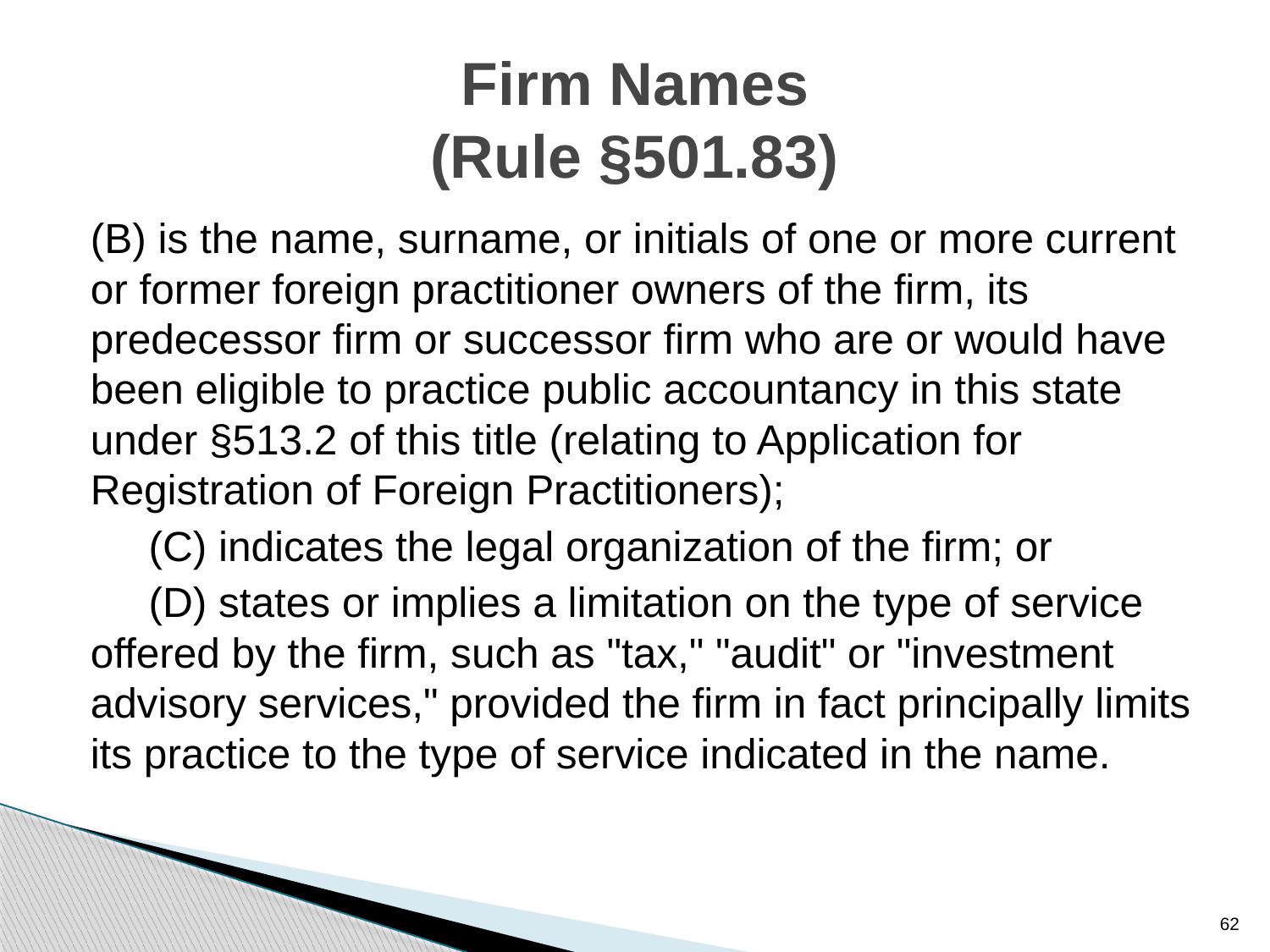

# Firm Names (Rule §501.83)
(B) is the name, surname, or initials of one or more current or former foreign practitioner owners of the firm, its predecessor firm or successor firm who are or would have been eligible to practice public accountancy in this state under §513.2 of this title (relating to Application for Registration of Foreign Practitioners);
     (C) indicates the legal organization of the firm; or
     (D) states or implies a limitation on the type of service offered by the firm, such as "tax," "audit" or "investment advisory services," provided the firm in fact principally limits its practice to the type of service indicated in the name.
62